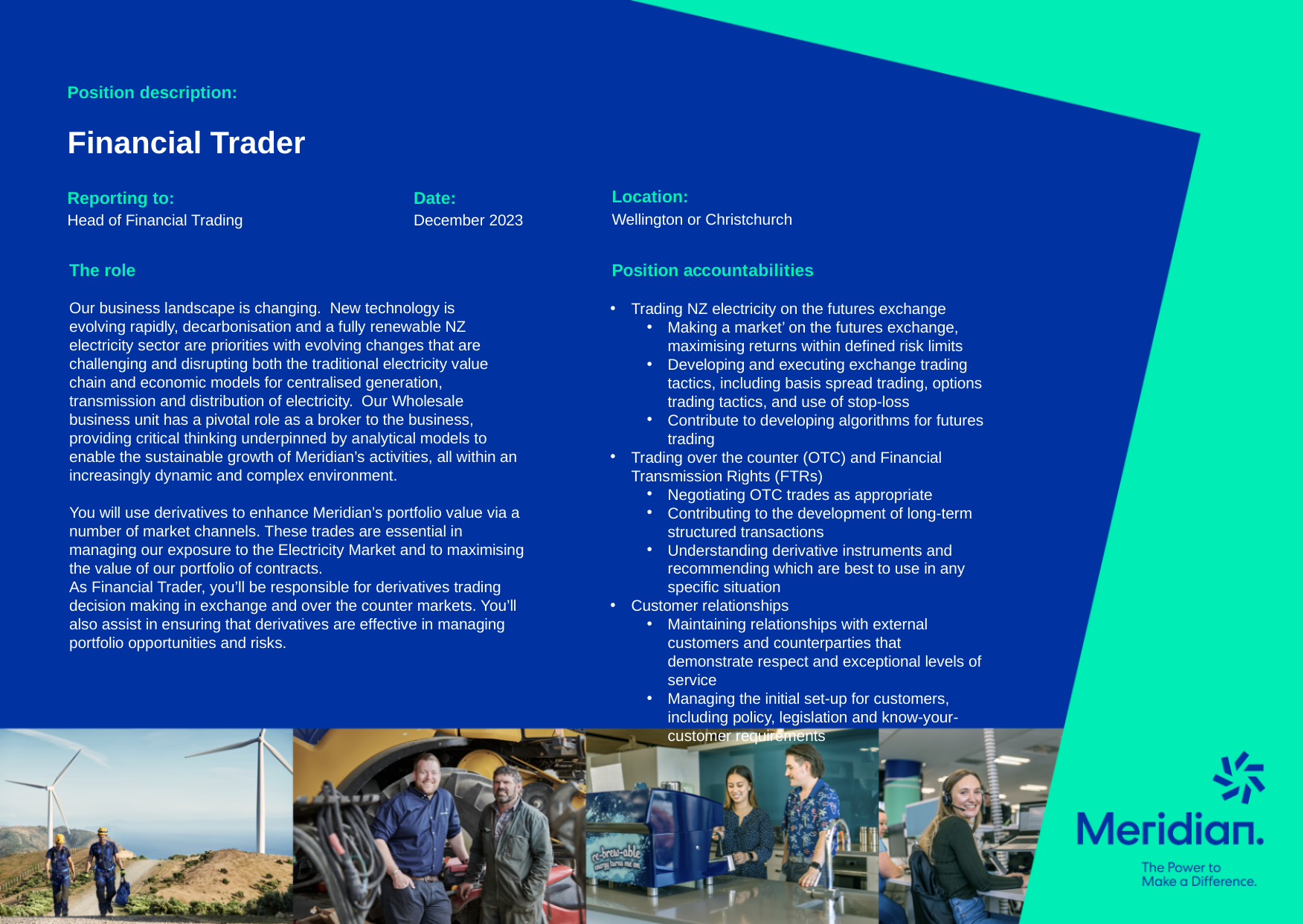

Position description:
Financial Trader
Location:
Wellington or Christchurch
Reporting to:
Head of Financial Trading
Date:
December 2023
The role

Our business landscape is changing.  New technology is evolving rapidly, decarbonisation and a fully renewable NZ electricity sector are priorities with evolving changes that are challenging and disrupting both the traditional electricity value chain and economic models for centralised generation, transmission and distribution of electricity.  Our Wholesale business unit has a pivotal role as a broker to the business,  providing critical thinking underpinned by analytical models to enable the sustainable growth of Meridian’s activities, all within an increasingly dynamic and complex environment.
You will use derivatives to enhance Meridian’s portfolio value via a number of market channels. These trades are essential in managing our exposure to the Electricity Market and to maximising the value of our portfolio of contracts.
As Financial Trader, you’ll be responsible for derivatives trading decision making in exchange and over the counter markets. You’ll also assist in ensuring that derivatives are effective in managing portfolio opportunities and risks.
Position accountabilities

Trading NZ electricity on the futures exchange
Making a market’ on the futures exchange, maximising returns within defined risk limits
Developing and executing exchange trading tactics, including basis spread trading, options trading tactics, and use of stop-loss
Contribute to developing algorithms for futures trading
Trading over the counter (OTC) and Financial Transmission Rights (FTRs)
Negotiating OTC trades as appropriate
Contributing to the development of long-term structured transactions
Understanding derivative instruments and recommending which are best to use in any specific situation
Customer relationships
Maintaining relationships with external customers and counterparties that demonstrate respect and exceptional levels of service
Managing the initial set-up for customers, including policy, legislation and know-your-customer requirements